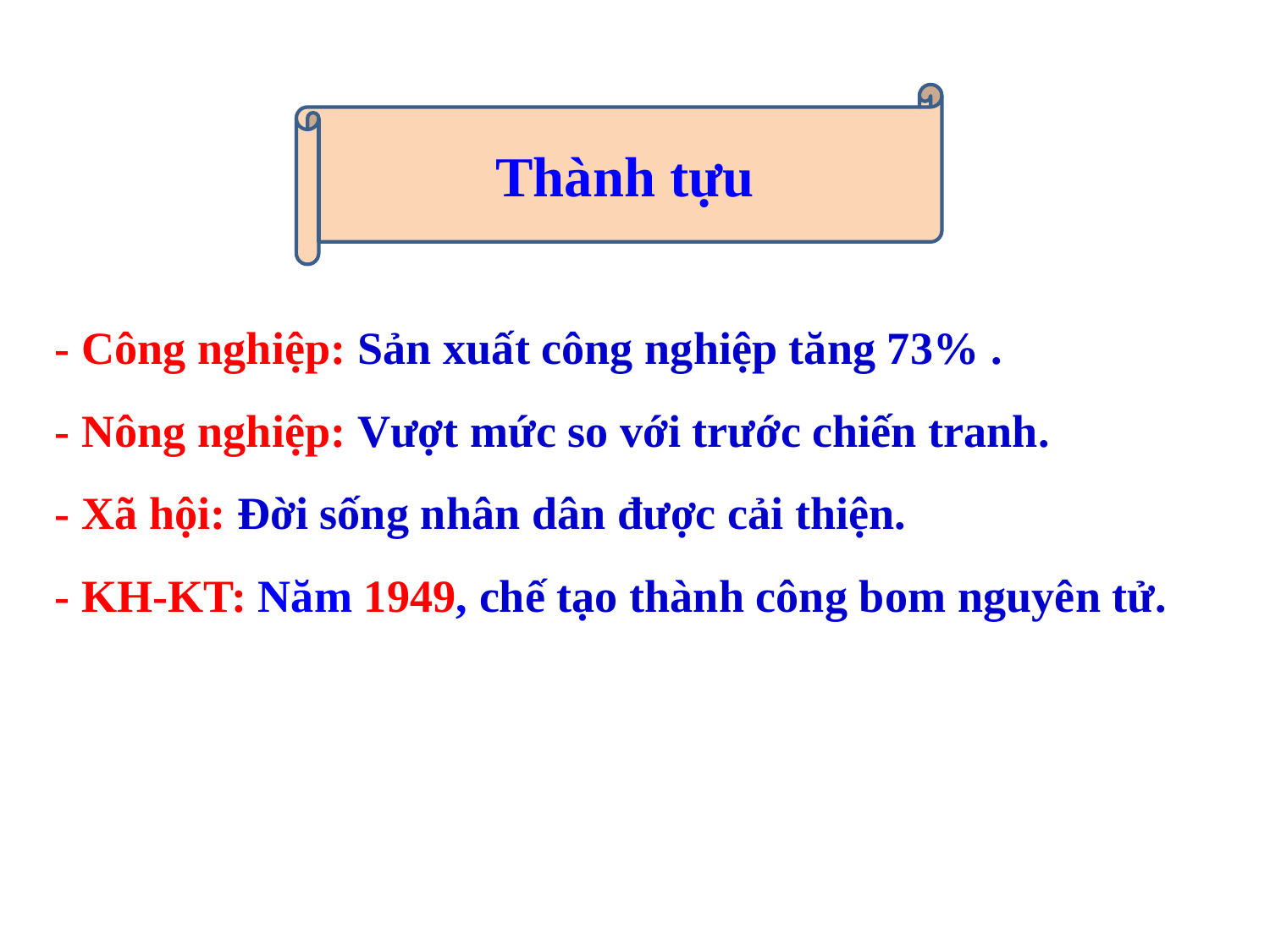

Thành tựu
- Công nghiệp: Sản xuất công nghiệp tăng 73% .
- Nông nghiệp: Vượt mức so với trước chiến tranh.
- Xã hội: Đời sống nhân dân được cải thiện.
- KH-KT: Năm 1949, chế tạo thành công bom nguyên tử.